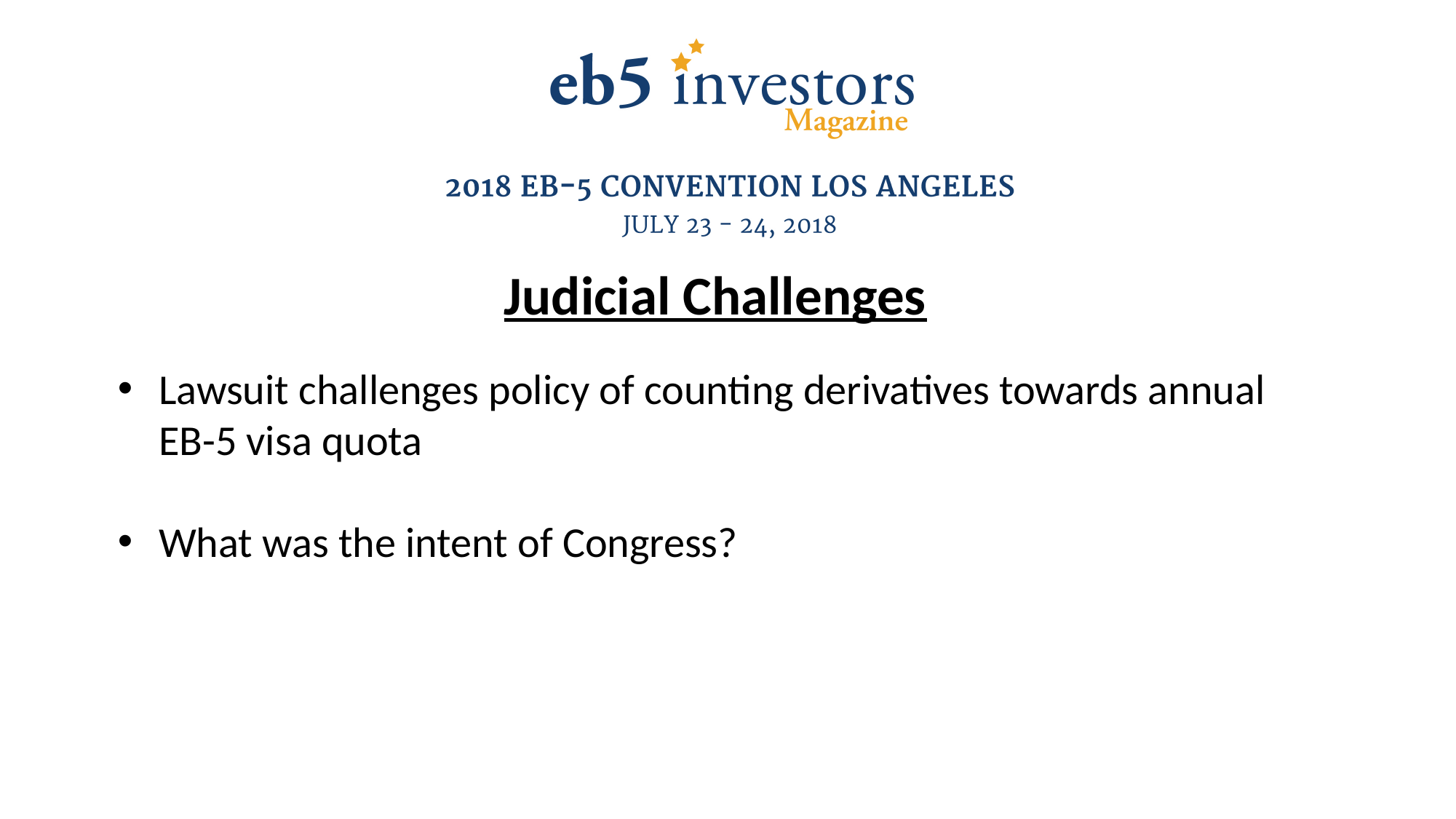

Judicial Challenges

Lawsuit challenges policy of counting derivatives towards annual EB-5 visa quota

What was the intent of Congress?